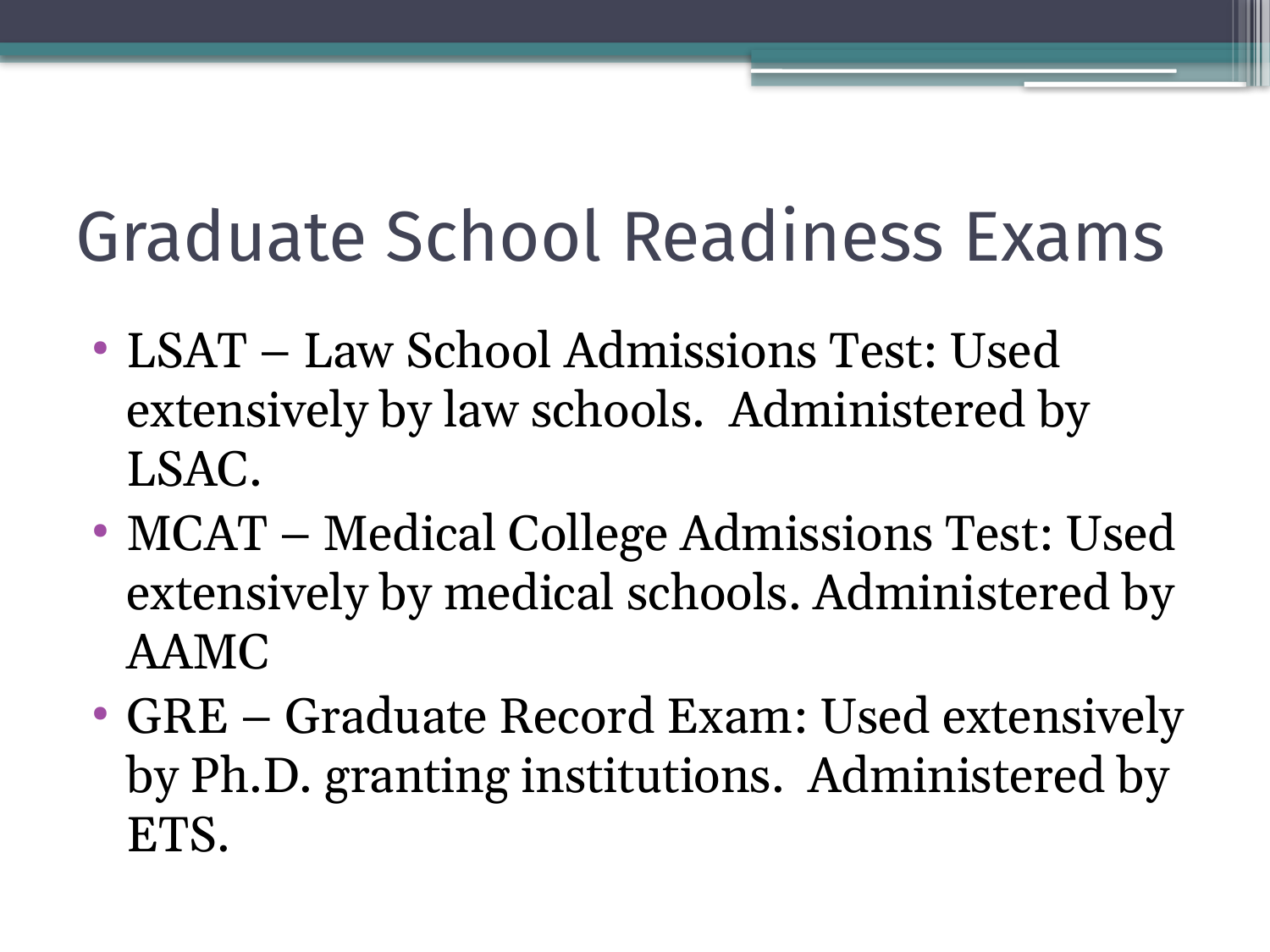

# Graduate School Readiness Exams
LSAT – Law School Admissions Test: Used extensively by law schools.  Administered by LSAC.
MCAT – Medical College Admissions Test: Used extensively by medical schools. Administered by AAMC
GRE – Graduate Record Exam: Used extensively by Ph.D. granting institutions.  Administered by ETS.